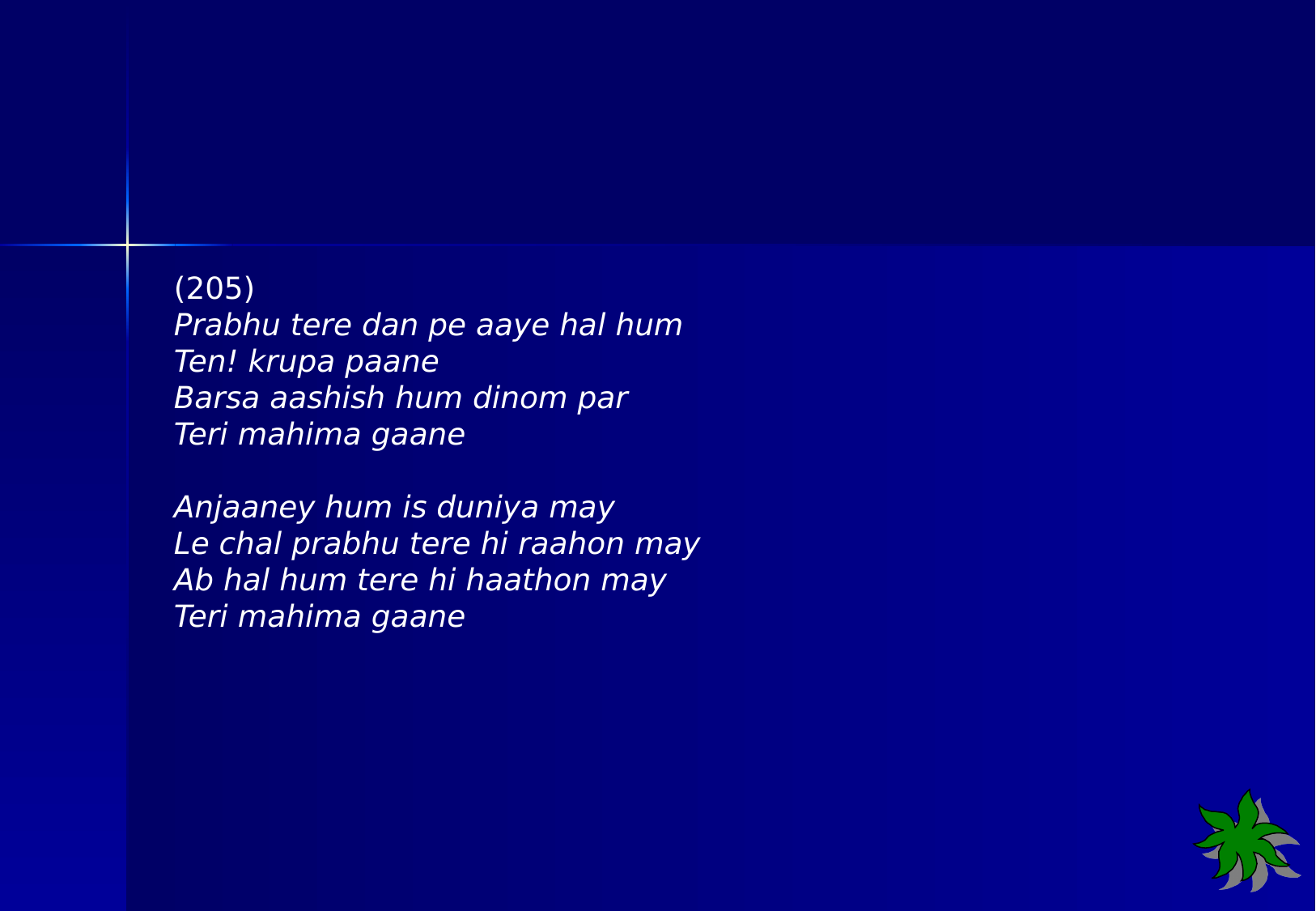

(205)
Prabhu tere dan pe aaye hal hum
Ten! krupa paane
Barsa aashish hum dinom par
Teri mahima gaane

Anjaaney hum is duniya may
Le chal prabhu tere hi raahon may
Ab hal hum tere hi haathon may
Teri mahima gaane